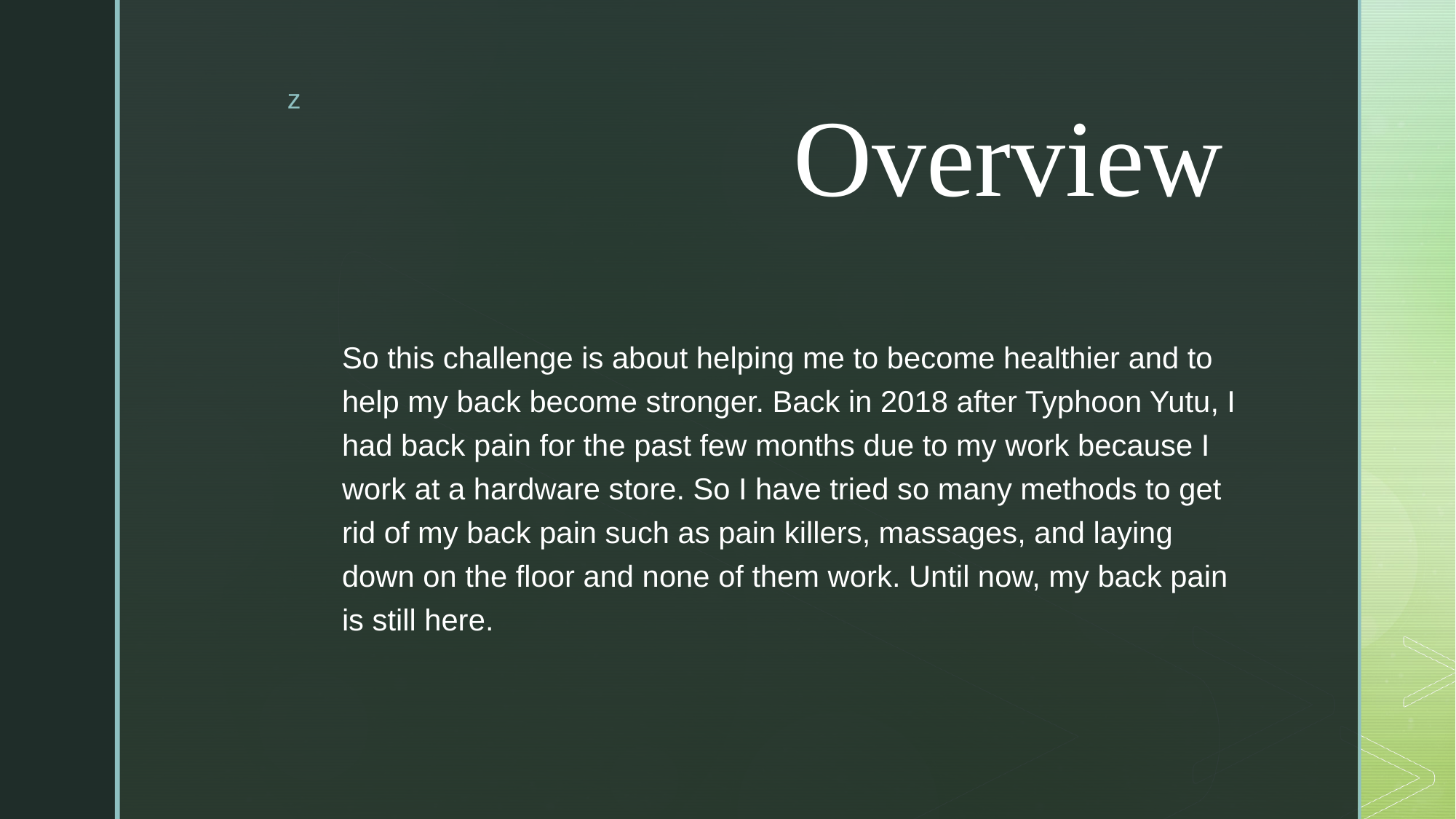

# Overview
So this challenge is about helping me to become healthier and to help my back become stronger. Back in 2018 after Typhoon Yutu, I had back pain for the past few months due to my work because I work at a hardware store. So I have tried so many methods to get rid of my back pain such as pain killers, massages, and laying down on the floor and none of them work. Until now, my back pain is still here.